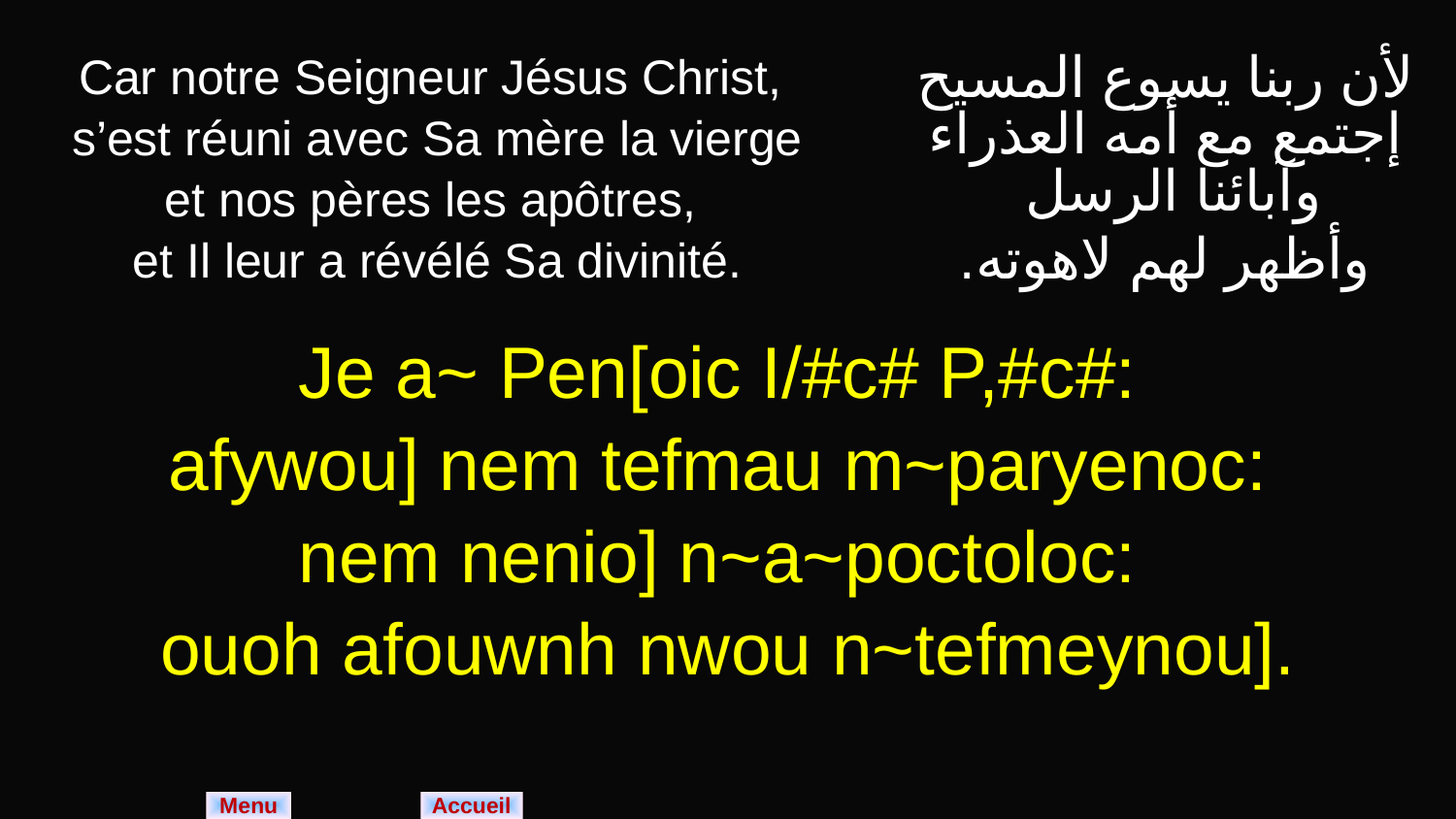

| Car notre Seigneur Jésus Christ, s’est réuni avec Sa mère la vierge et nos pères les apôtres, et Il leur a révélé Sa divinité. | لأن ربنا يسوع المسيح إجتمع مع أمه العذراء وآبائنا الرسل وأظهر لهم لاهوته. |
| --- | --- |
| Je a~ Pen[oic I/#c# P,#c#: afywou] nem tefmau m~paryenoc: nem nenio] n~a~poctoloc: ouoh afouwnh nwou n~tefmeynou]. |  |
Menu